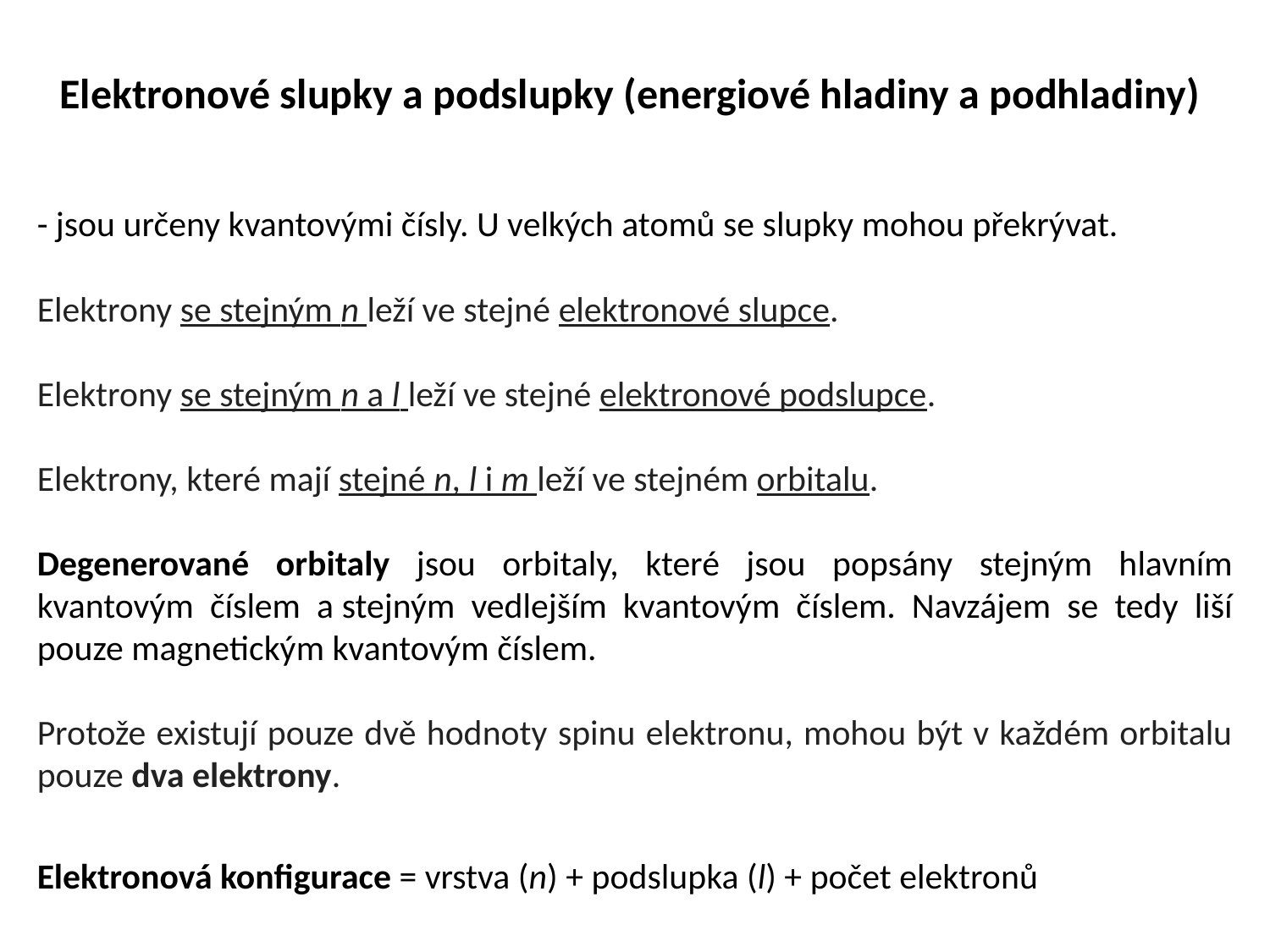

Elektronové slupky a podslupky (energiové hladiny a podhladiny)

- jsou určeny kvantovými čísly. U velkých atomů se slupky mohou překrývat.

Elektrony se stejným n leží ve stejné elektronové slupce.

Elektrony se stejným n a l leží ve stejné elektronové podslupce.

Elektrony, které mají stejné n, l i m leží ve stejném orbitalu.

Degenerované orbitaly jsou orbitaly, které jsou popsány stejným hlavním kvantovým číslem a stejným vedlejším kvantovým číslem. Navzájem se tedy liší pouze magnetickým kvantovým číslem.

Protože existují pouze dvě hodnoty spinu elektronu, mohou být v každém orbitalu pouze dva elektrony.

Elektronová konfigurace = vrstva (n) + podslupka (l) + počet elektronů